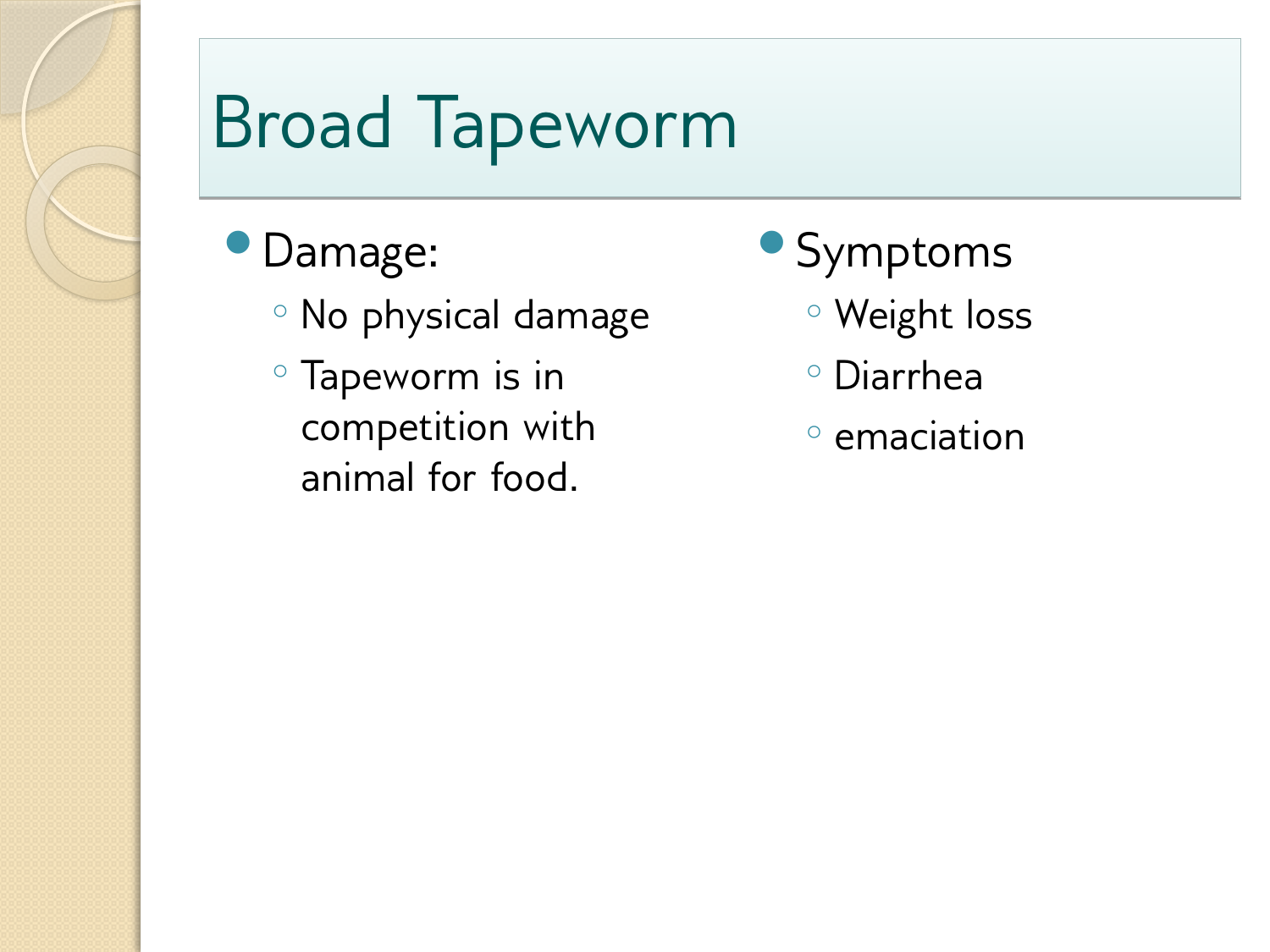

# Broad Tapeworm
Damage:
No physical damage
Tapeworm is in competition with animal for food.
Symptoms
Weight loss
Diarrhea
emaciation